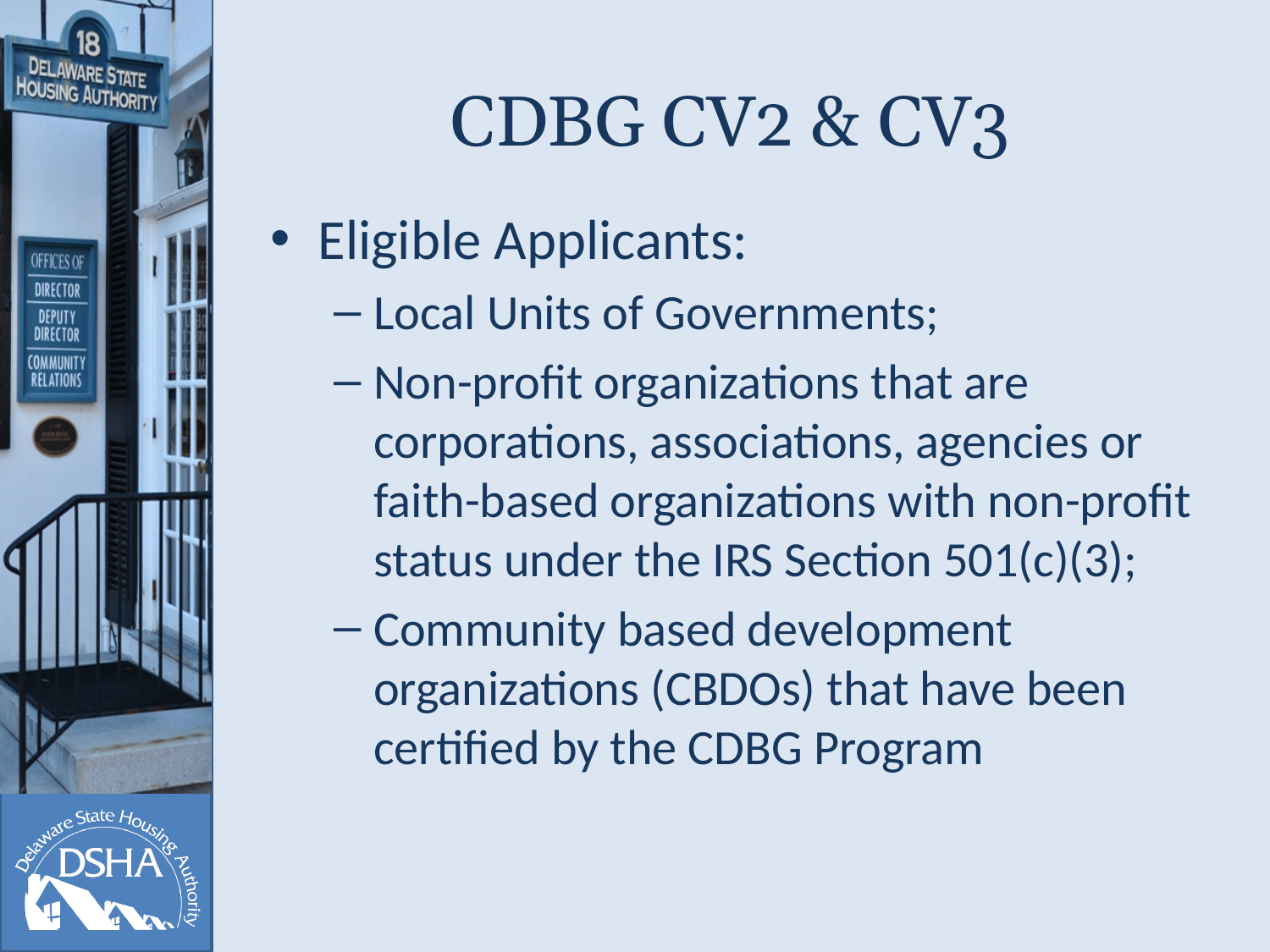

# CDBG CV2 & CV3
Eligible Applicants:
Local Units of Governments;
Non-profit organizations that are corporations, associations, agencies or faith-based organizations with non-profit status under the IRS Section 501(c)(3);
Community based development organizations (CBDOs) that have been certified by the CDBG Program